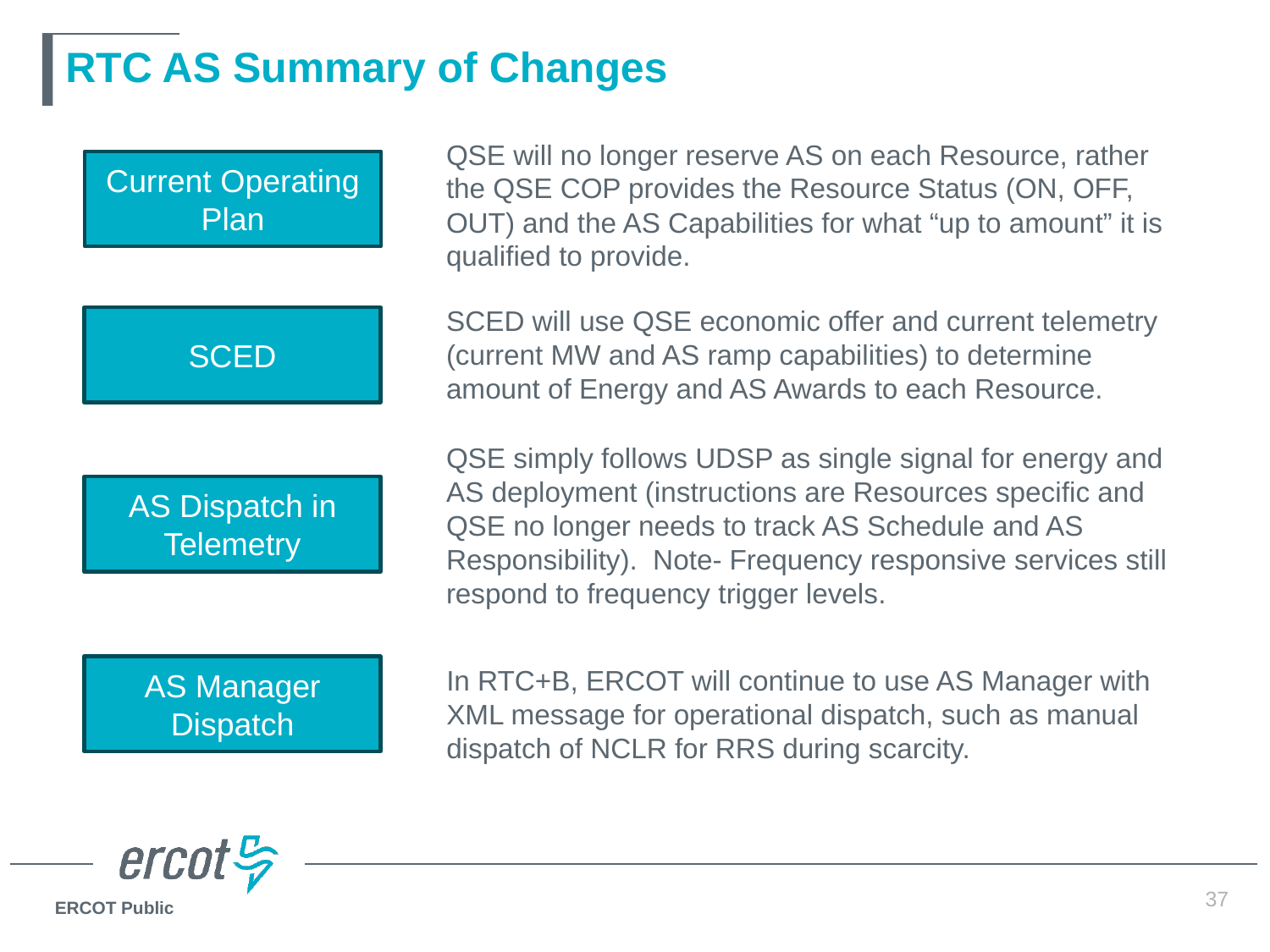

# RTC AS Summary of Changes
QSE will no longer reserve AS on each Resource, rather the QSE COP provides the Resource Status (ON, OFF, OUT) and the AS Capabilities for what “up to amount” it is qualified to provide.
Current Operating Plan
SCED will use QSE economic offer and current telemetry (current MW and AS ramp capabilities) to determine amount of Energy and AS Awards to each Resource.
SCED
QSE simply follows UDSP as single signal for energy and AS deployment (instructions are Resources specific and QSE no longer needs to track AS Schedule and AS Responsibility).  Note- Frequency responsive services still respond to frequency trigger levels.
AS Dispatch in Telemetry
AS Manager Dispatch
In RTC+B, ERCOT will continue to use AS Manager with XML message for operational dispatch, such as manual dispatch of NCLR for RRS during scarcity.
37